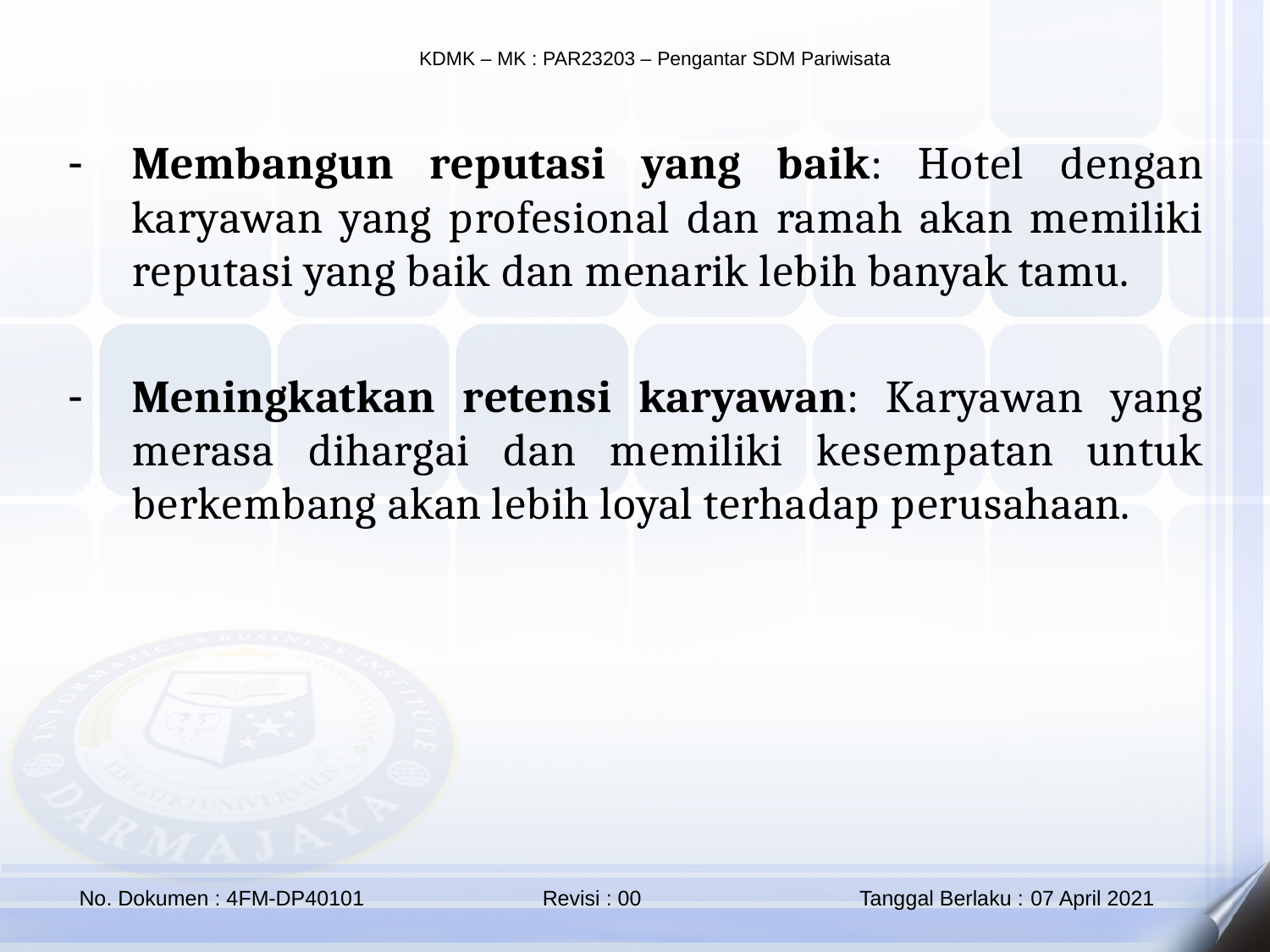

Membangun reputasi yang baik: Hotel dengan karyawan yang profesional dan ramah akan memiliki reputasi yang baik dan menarik lebih banyak tamu.

Meningkatkan retensi karyawan: Karyawan yang merasa dihargai dan memiliki kesempatan untuk berkembang akan lebih loyal terhadap perusahaan.